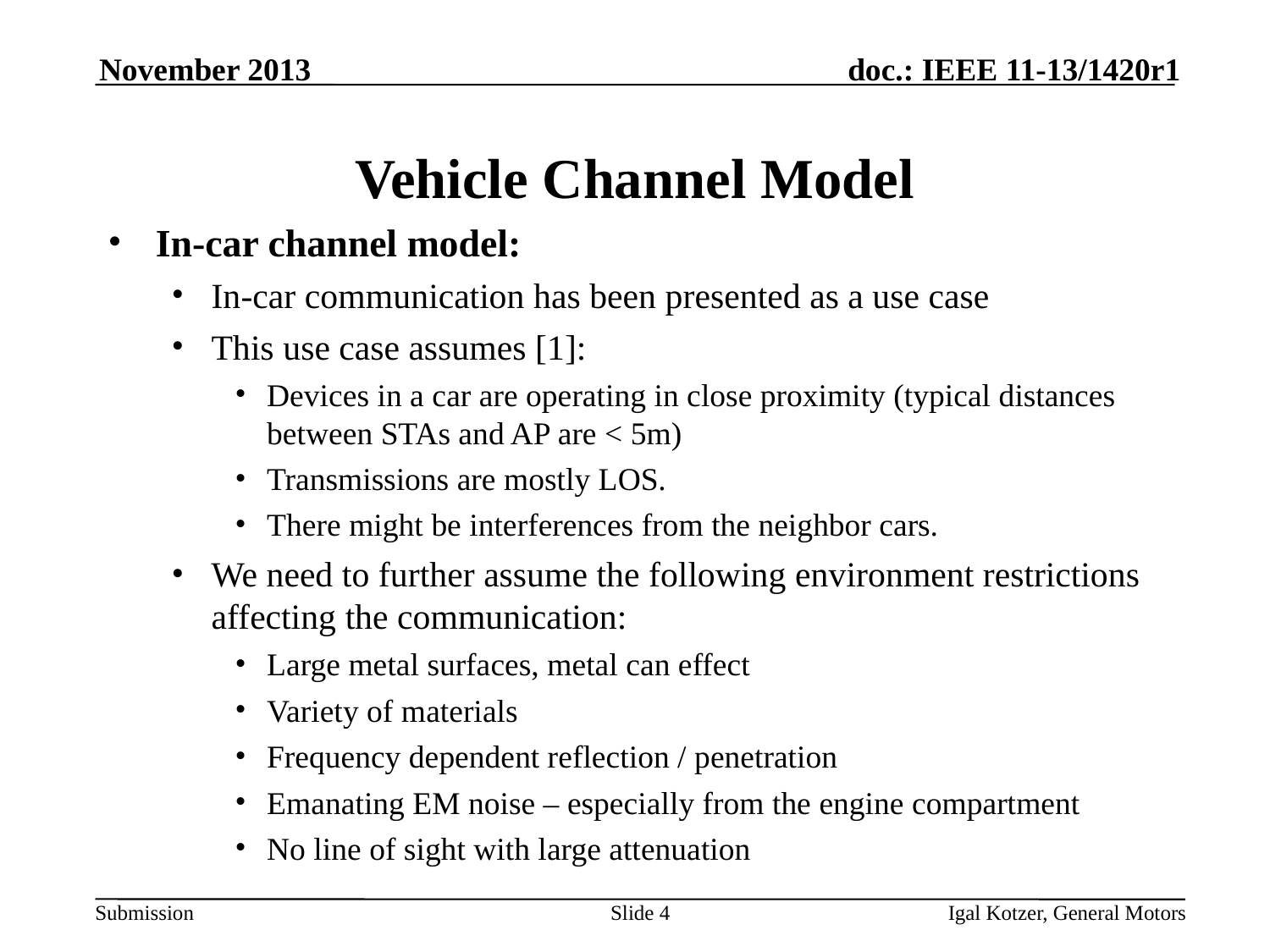

November 2013
# Vehicle Channel Model
In-car channel model:
In-car communication has been presented as a use case
This use case assumes [1]:
Devices in a car are operating in close proximity (typical distances between STAs and AP are < 5m)
Transmissions are mostly LOS.
There might be interferences from the neighbor cars.
We need to further assume the following environment restrictions affecting the communication:
Large metal surfaces, metal can effect
Variety of materials
Frequency dependent reflection / penetration
Emanating EM noise – especially from the engine compartment
No line of sight with large attenuation
Slide 4
Igal Kotzer, General Motors